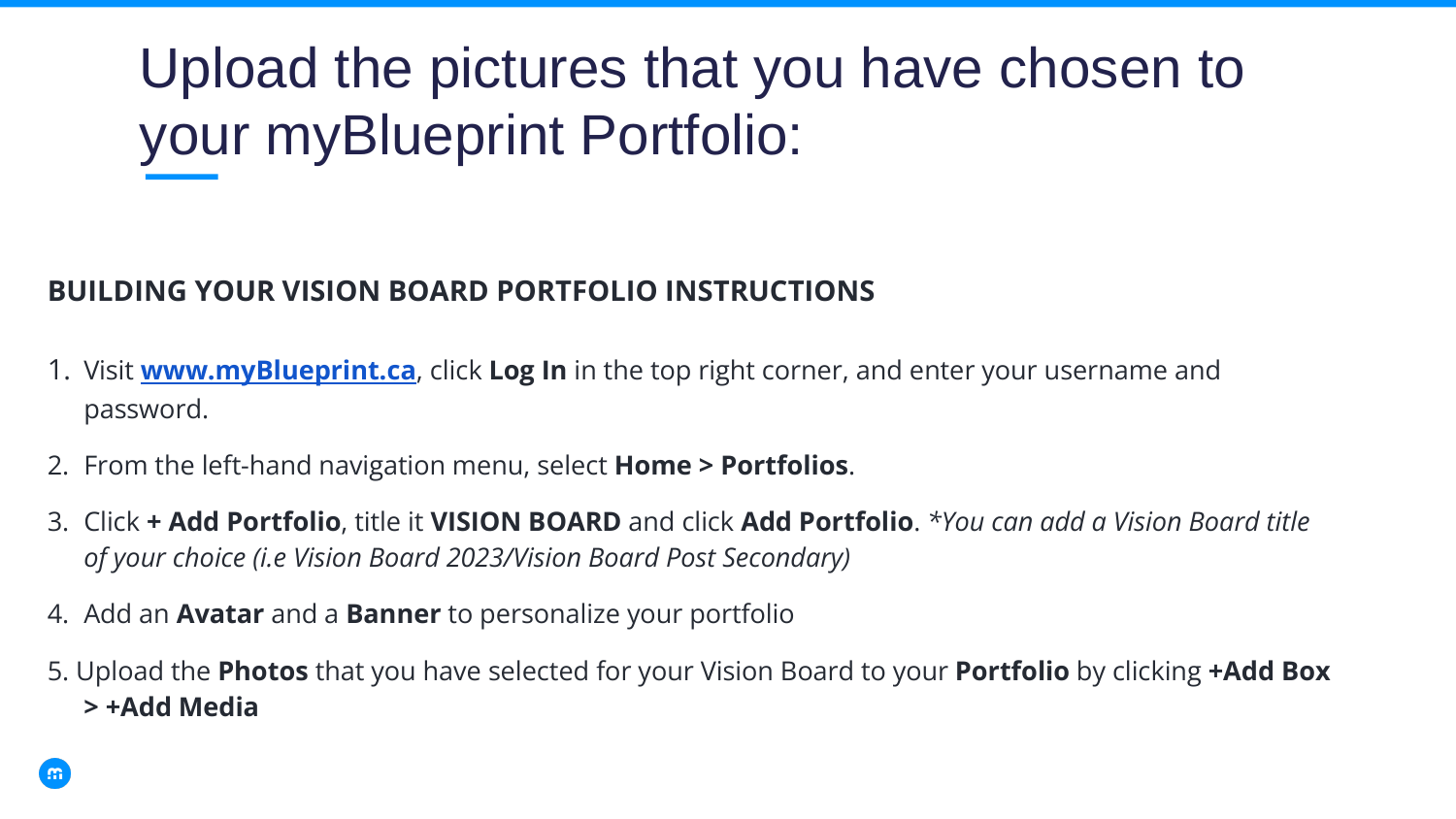

Upload the pictures that you have chosen to your myBlueprint Portfolio:

BUILDING YOUR VISION BOARD PORTFOLIO INSTRUCTIONS

1.	Visit www.myBlueprint.ca, click Log In in the top right corner, and enter your username and password.
2.	From the left-hand navigation menu, select Home > Portfolios.
3.	Click + Add Portfolio, title it VISION BOARD and click Add Portfolio. *You can add a Vision Board title of your choice (i.e Vision Board 2023/Vision Board Post Secondary)
4.	Add an Avatar and a Banner to personalize your portfolio
5. Upload the Photos that you have selected for your Vision Board to your Portfolio by clicking +Add Box > +Add Media